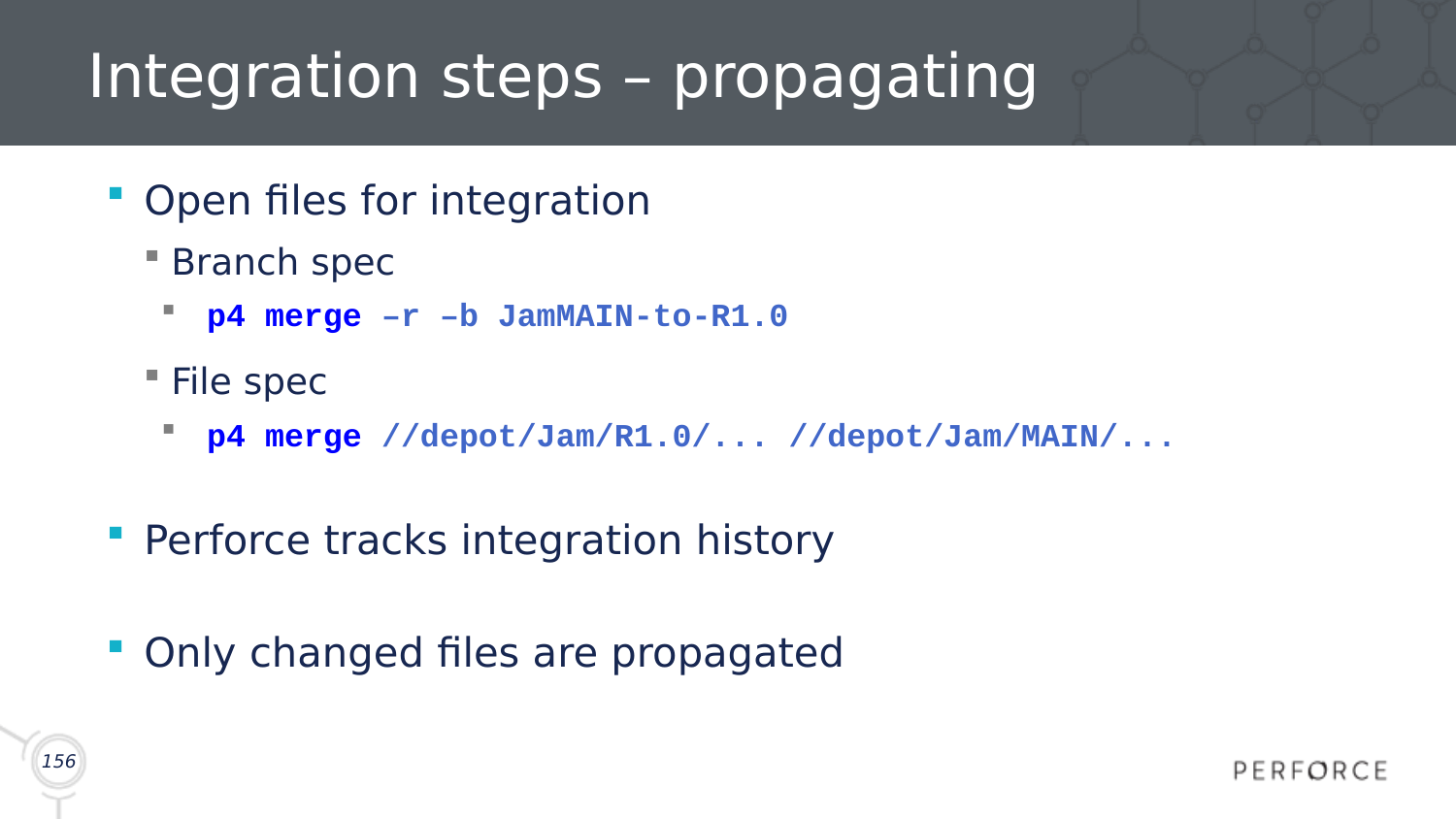

# Integration steps – propagating
Open files for integration
Branch spec
p4 merge –r –b JamMAIN-to-R1.0
File spec
p4 merge //depot/Jam/R1.0/... //depot/Jam/MAIN/...
Perforce tracks integration history
Only changed files are propagated